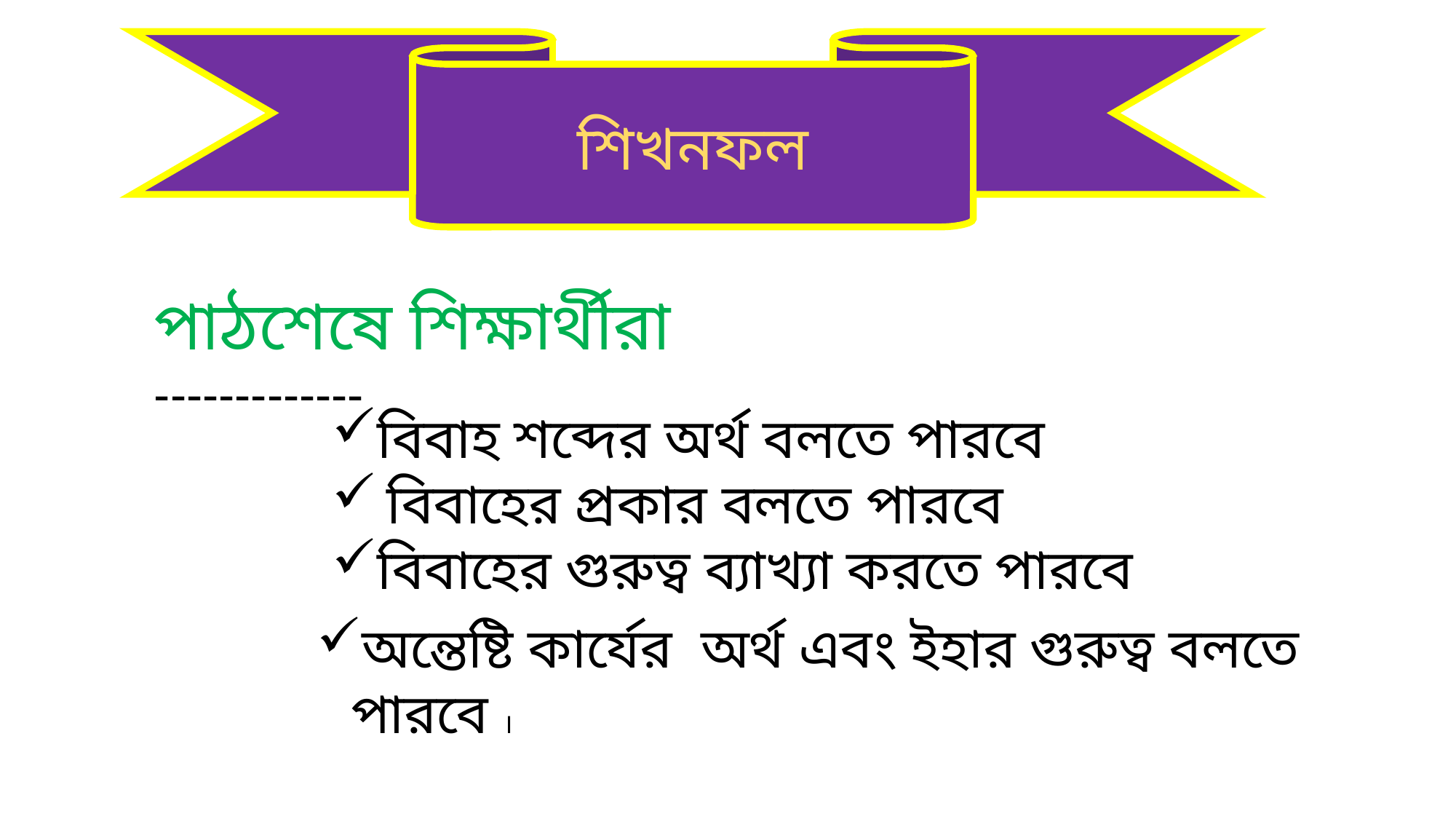

শিখনফল
পাঠশেষে শিক্ষার্থীরা -------------
বিবাহ শব্দের অর্থ বলতে পারবে
বিবাহের প্রকার বলতে পারবে
বিবাহের গুরুত্ব ব্যাখ্যা করতে পারবে
অন্তেষ্টি কার্যের  অর্থ এবং ইহার গুরুত্ব বলতে পারবে ।